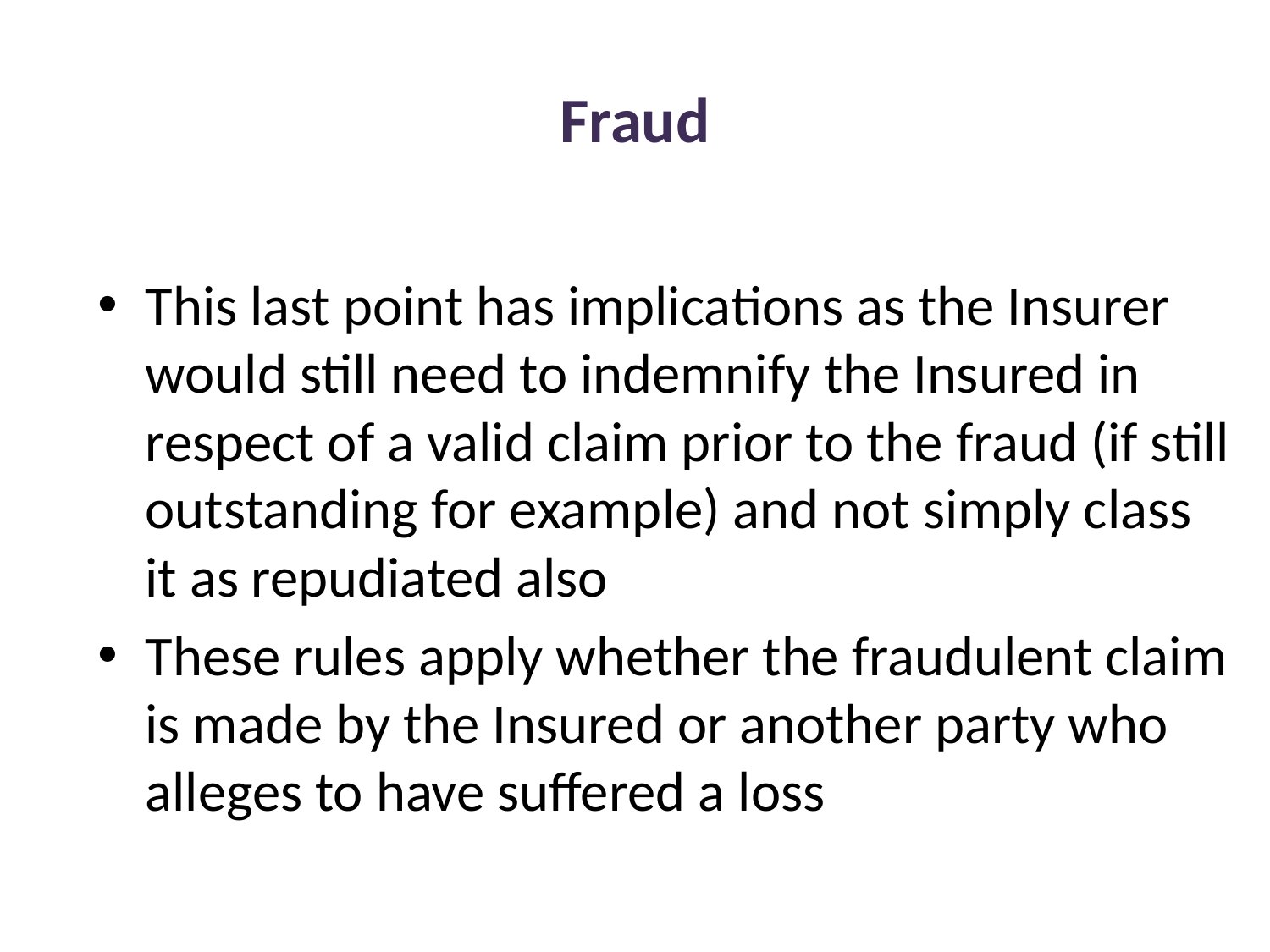

# Fraud
This last point has implications as the Insurer would still need to indemnify the Insured in respect of a valid claim prior to the fraud (if still outstanding for example) and not simply class it as repudiated also
These rules apply whether the fraudulent claim is made by the Insured or another party who alleges to have suffered a loss